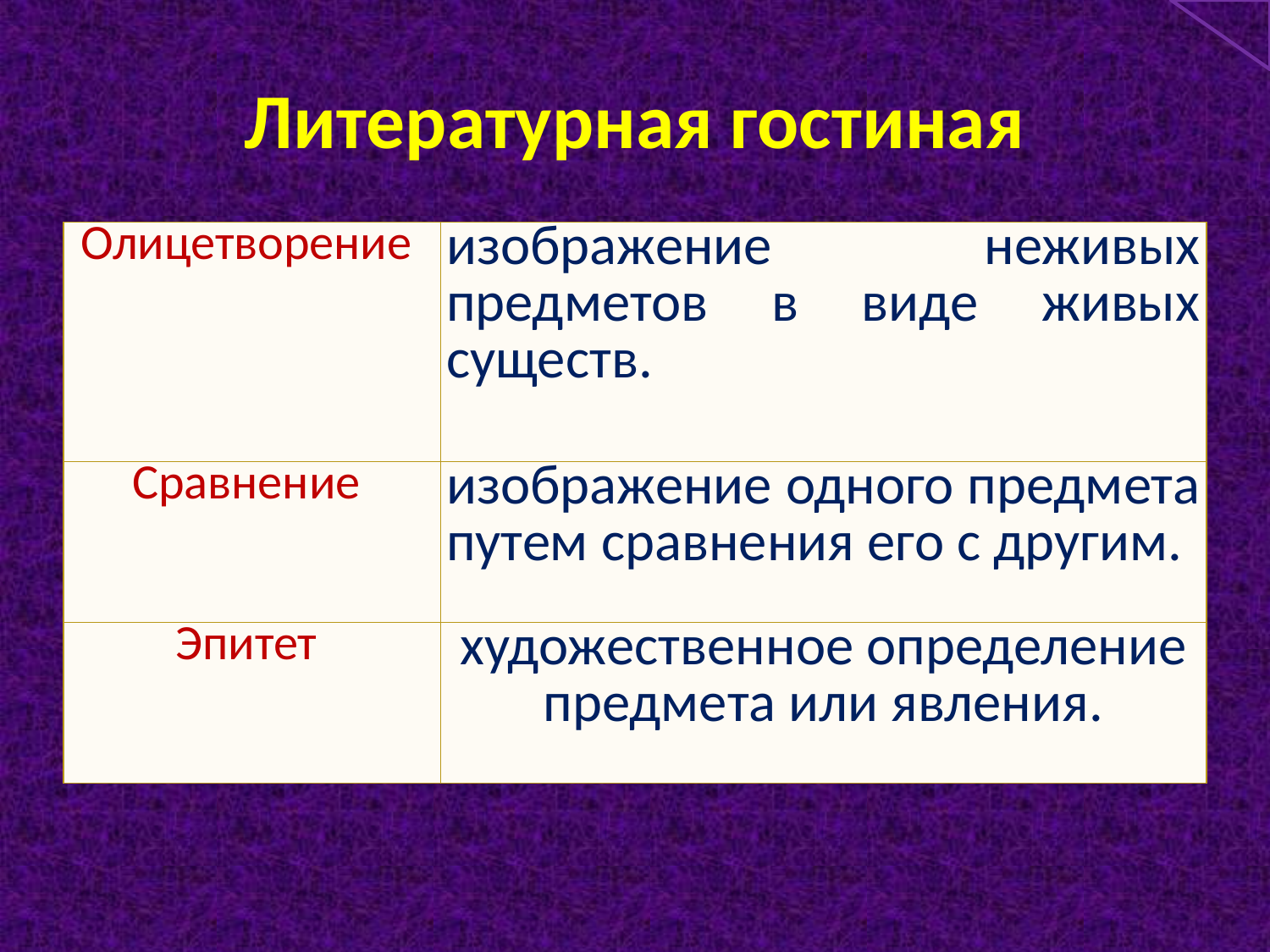

# Литературная гостиная
| Олицетворение | изображение неживых предметов в виде живых существ. |
| --- | --- |
| Сравнение | изображение одного предмета путем сравнения его с другим. |
| Эпитет | художественное определение предмета или явления. |